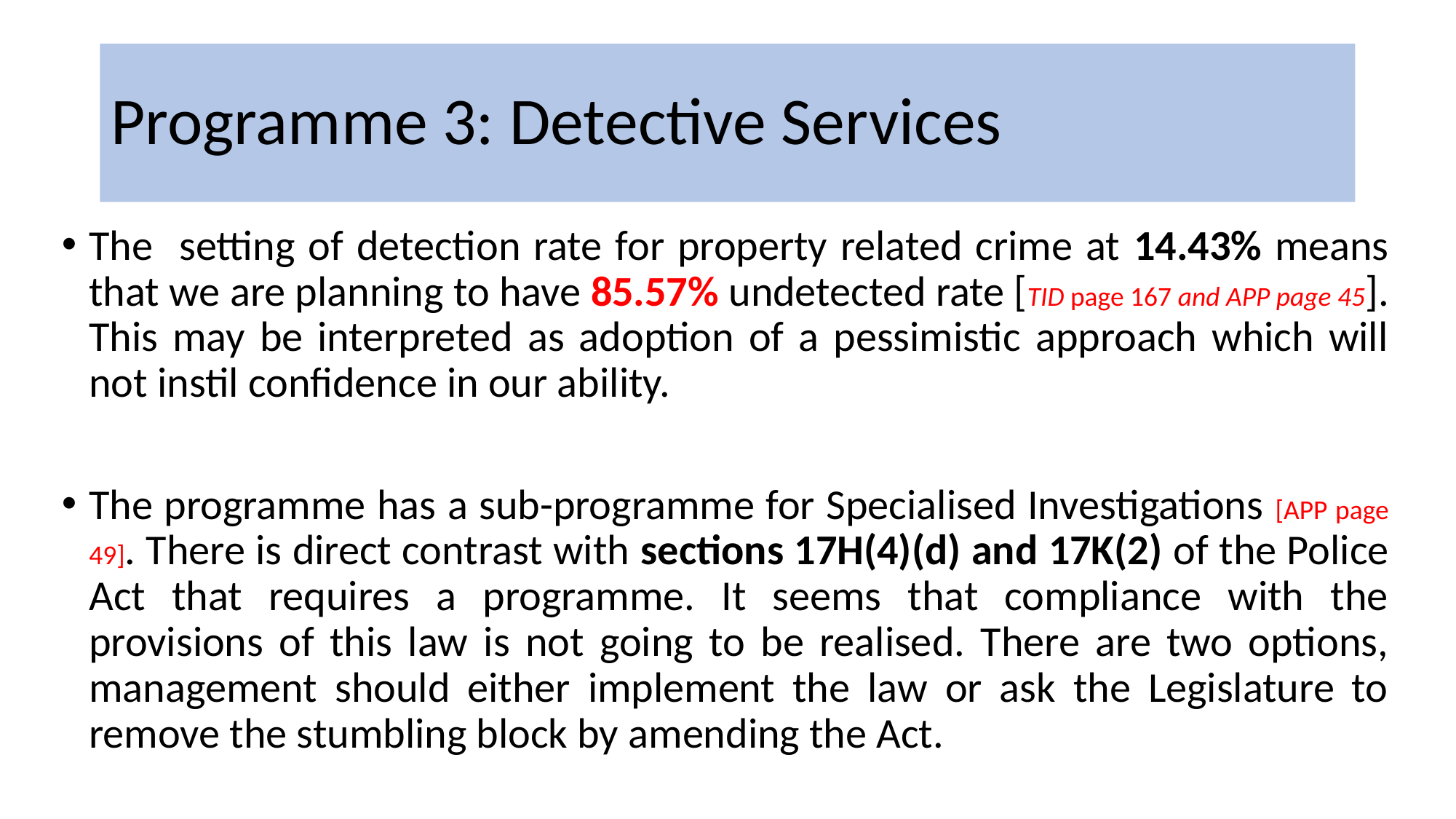

# Programme 3: Detective Services
The  setting of detection rate for property related crime at 14.43% means that we are planning to have 85.57% undetected rate [TID page 167 and APP page 45]. This may be interpreted as adoption of a pessimistic approach which will not instil confidence in our ability.

The programme has a sub-programme for Specialised Investigations [APP page 49]. There is direct contrast with sections 17H(4)(d) and 17K(2) of the Police Act that requires a programme. It seems that compliance with the provisions of this law is not going to be realised. There are two options, management should either implement the law or ask the Legislature to remove the stumbling block by amending the Act.